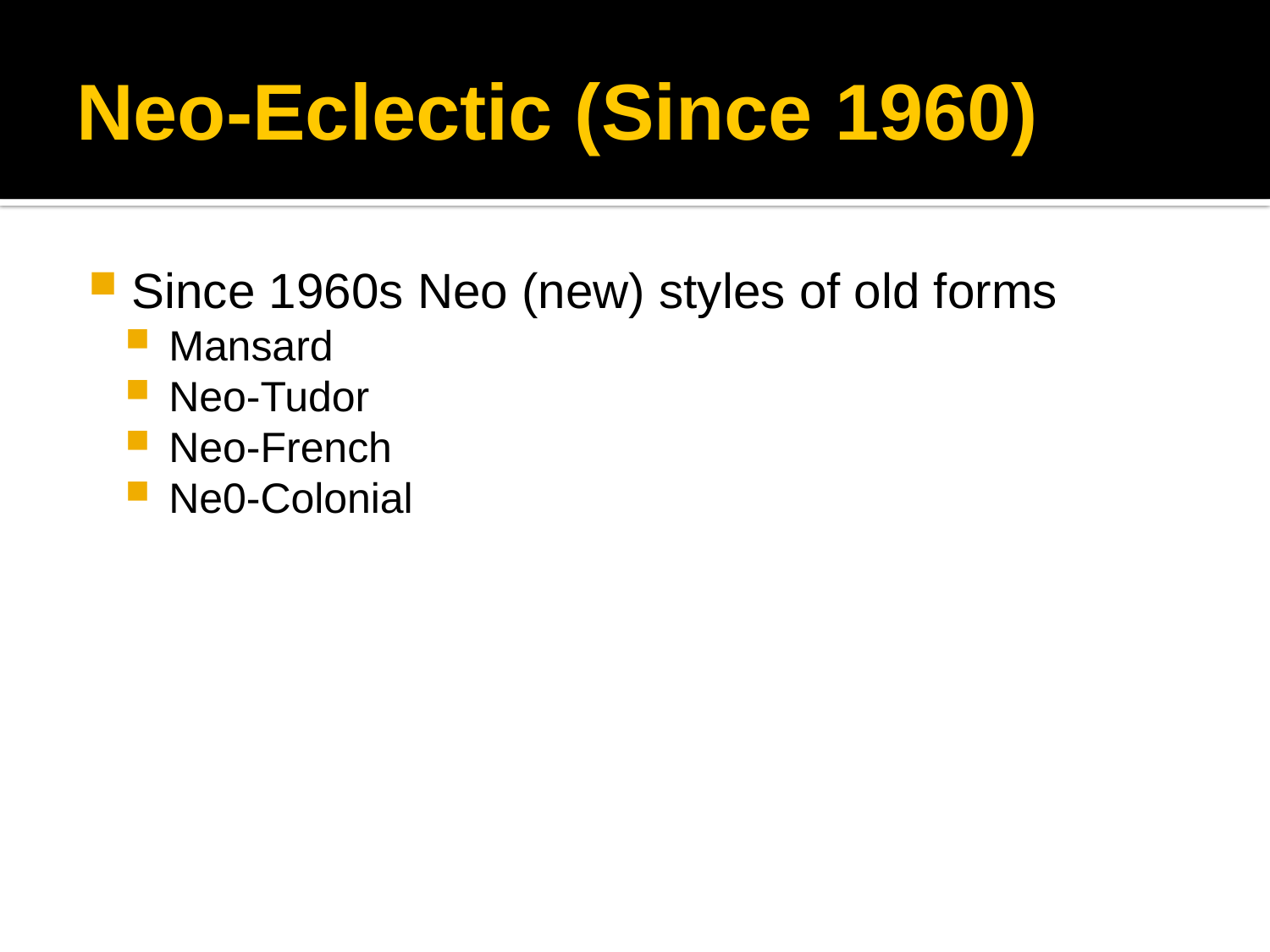

# Neo-Eclectic (Since 1960)
Since 1960s Neo (new) styles of old forms
Mansard
Neo-Tudor
Neo-French
Ne0-Colonial